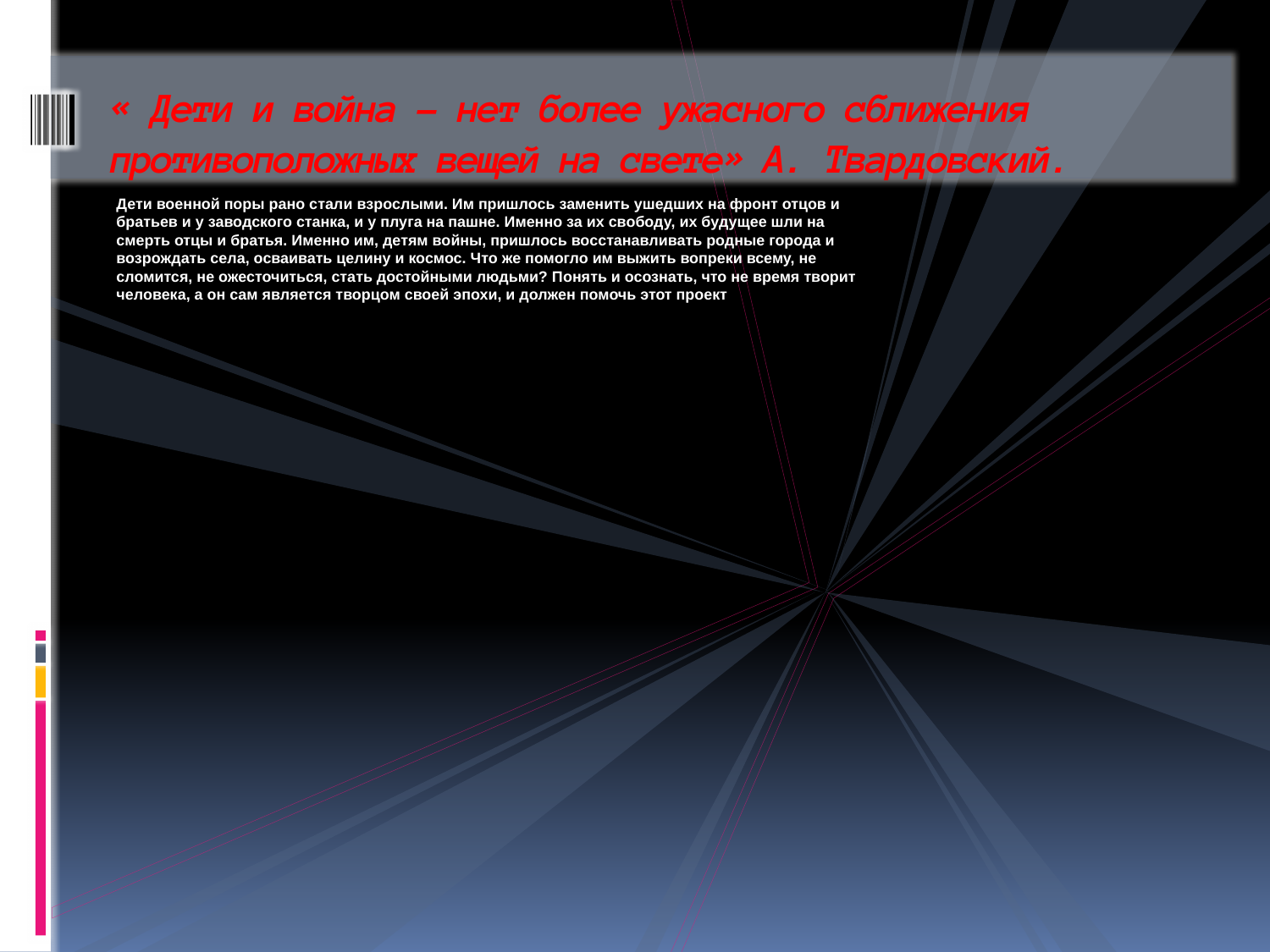

# « Дети и война – нет более ужасного сближения противоположных вещей на свете» А. Твардовский.
Дети военной поры рано стали взрослыми. Им пришлось заменить ушедших на фронт отцов и братьев и у заводского станка, и у плуга на пашне. Именно за их свободу, их будущее шли на смерть отцы и братья. Именно им, детям войны, пришлось восстанавливать родные города и возрождать села, осваивать целину и космос. Что же помогло им выжить вопреки всему, не сломится, не ожесточиться, стать достойными людьми? Понять и осознать, что не время творит человека, а он сам является творцом своей эпохи, и должен помочь этот проект